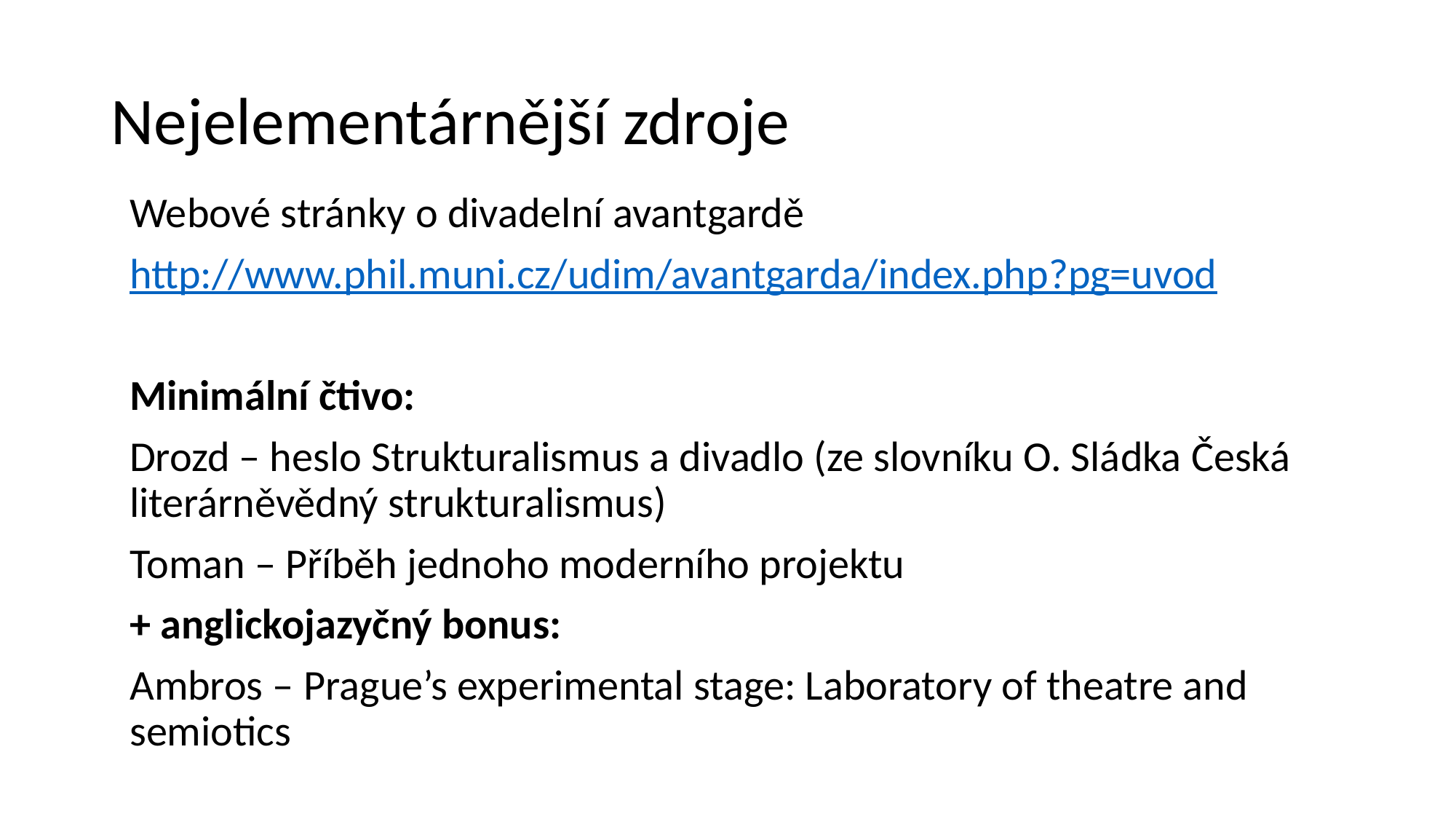

# Nejelementárnější zdroje
Webové stránky o divadelní avantgardě
http://www.phil.muni.cz/udim/avantgarda/index.php?pg=uvod

Minimální čtivo:
Drozd – heslo Strukturalismus a divadlo (ze slovníku O. Sládka Česká literárněvědný strukturalismus)
Toman – Příběh jednoho moderního projektu
+ anglickojazyčný bonus:
Ambros – Prague’s experimental stage: Laboratory of theatre and semiotics